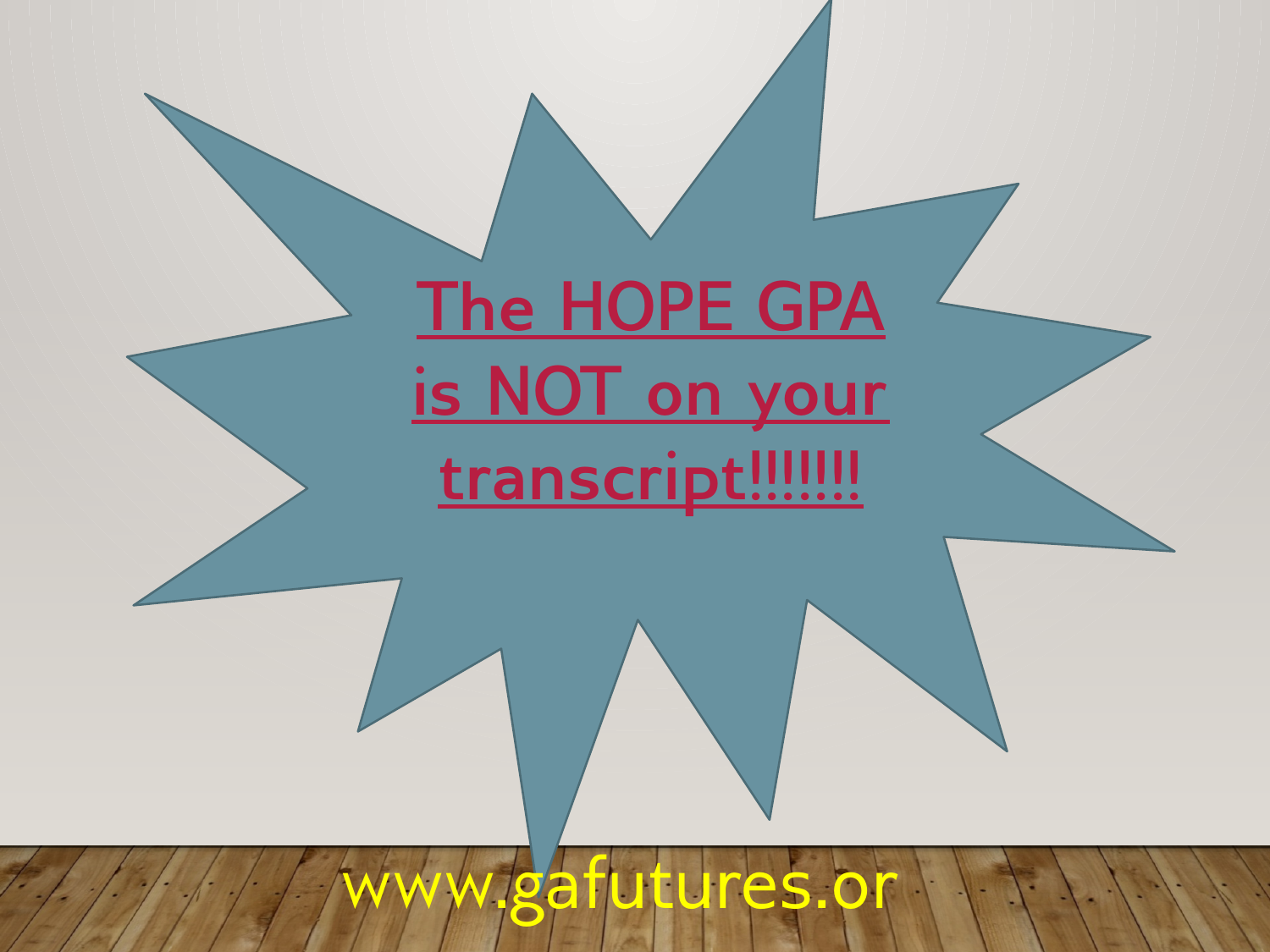

The HOPE GPA is NOT on your transcript!!!!!!!
www.gafutures.org